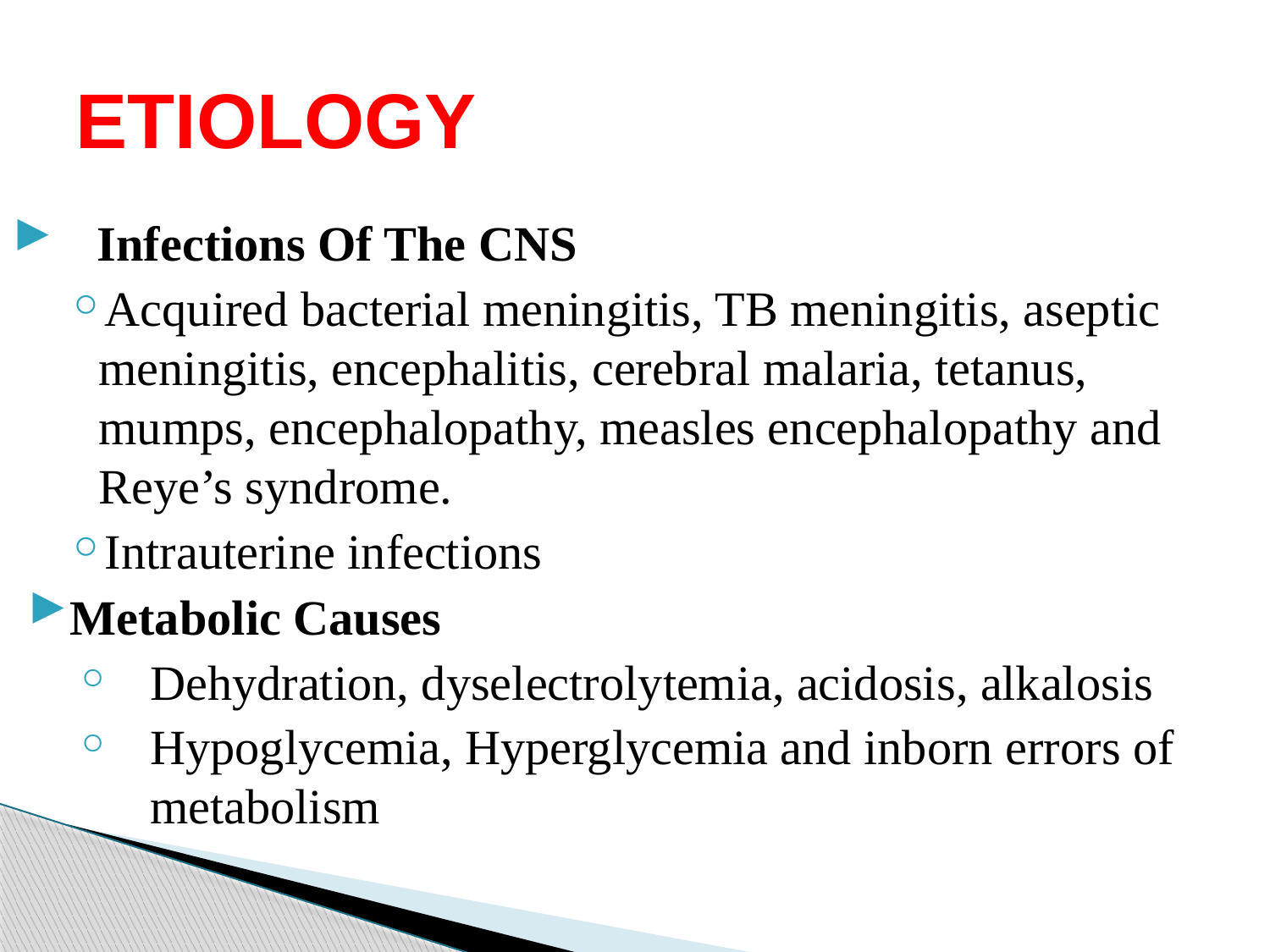

# ETIOLOGY
Infections Of The CNS
Acquired bacterial meningitis, TB meningitis, aseptic meningitis, encephalitis, cerebral malaria, tetanus, mumps, encephalopathy, measles encephalopathy and Reye’s syndrome.
Intrauterine infections
Metabolic Causes
Dehydration, dyselectrolytemia, acidosis, alkalosis
Hypoglycemia, Hyperglycemia and inborn errors of metabolism